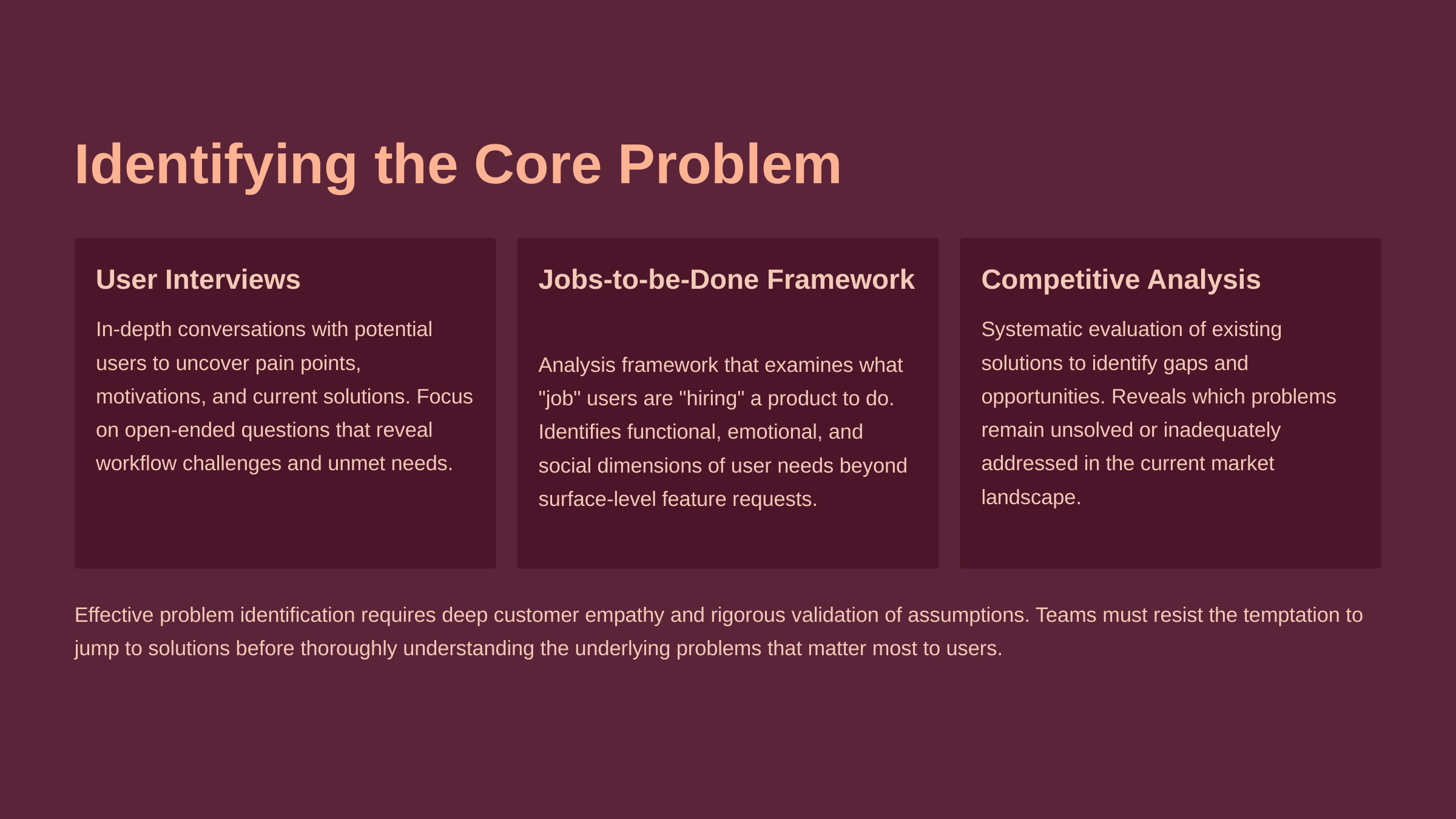

Identifying the Core Problem

User Interviews
Jobs-to-be-Done Framework
Competitive Analysis
In-depth conversations with potential users to uncover pain points, motivations, and current solutions. Focus on open-ended questions that reveal workflow challenges and unmet needs.
Systematic evaluation of existing solutions to identify gaps and opportunities. Reveals which problems remain unsolved or inadequately addressed in the current market landscape.
Analysis framework that examines what "job" users are "hiring" a product to do. Identifies functional, emotional, and social dimensions of user needs beyond surface-level feature requests.
Effective problem identification requires deep customer empathy and rigorous validation of assumptions. Teams must resist the temptation to jump to solutions before thoroughly understanding the underlying problems that matter most to users.